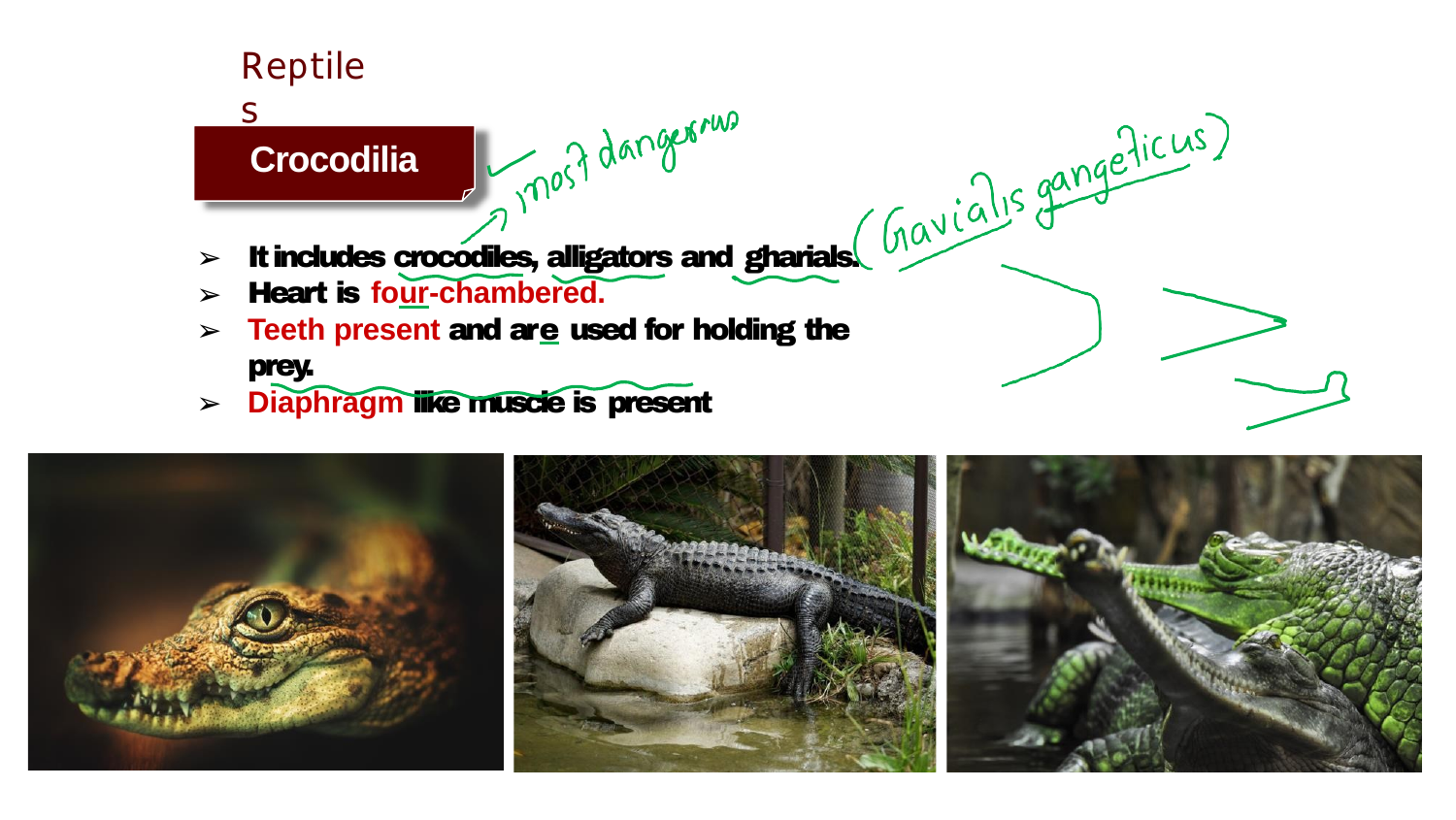

# Reptiles

Crocodilia

It includes crocodiles, alligators and gharials.
Heart is four-chambered.
Teeth present and are used for holding the prey.
Diaphragm like muscle is present